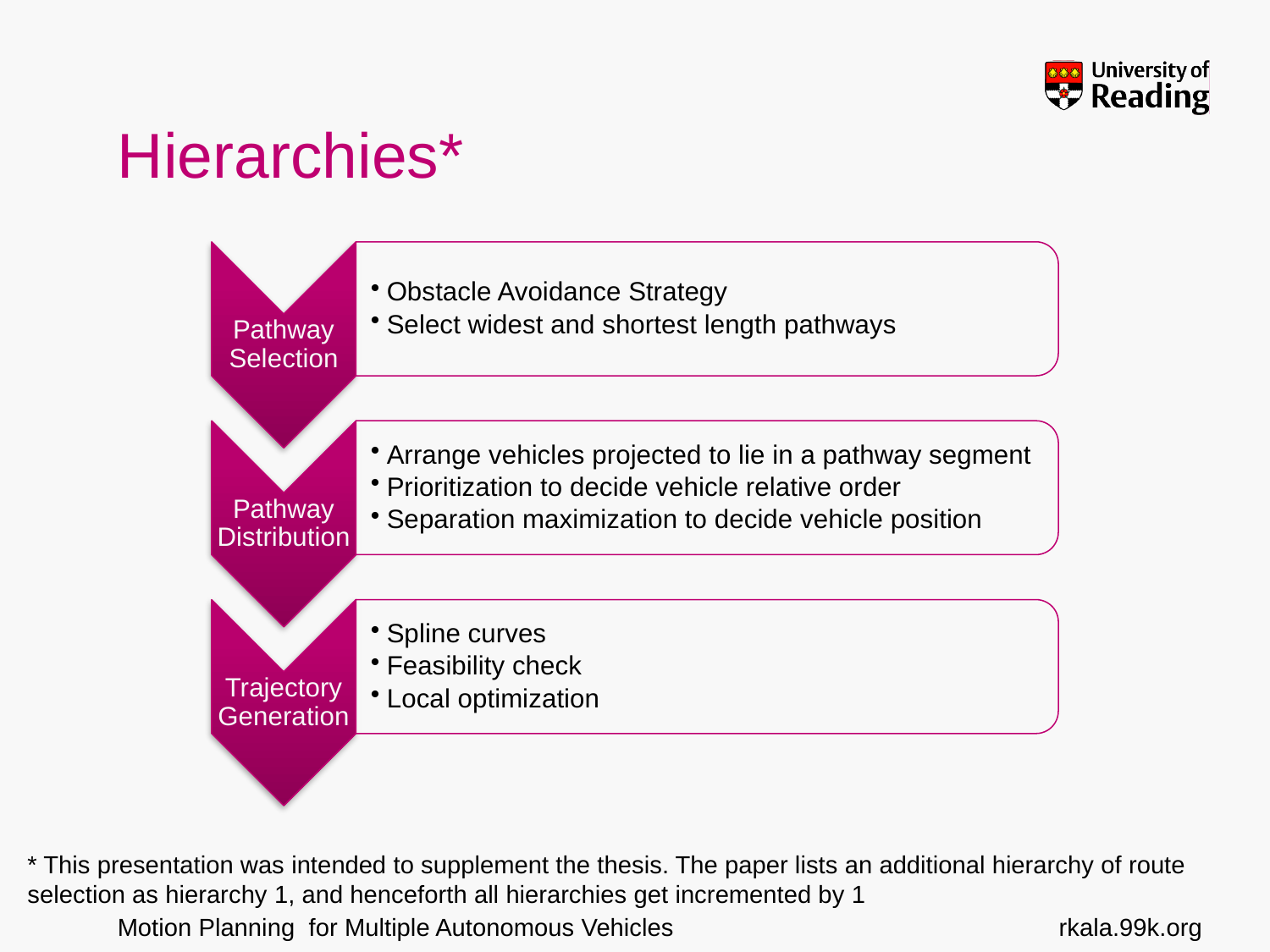

# Hierarchies*
Pathway Selection
Obstacle Avoidance Strategy
Select widest and shortest length pathways
Pathway Distribution
Arrange vehicles projected to lie in a pathway segment
Prioritization to decide vehicle relative order
Separation maximization to decide vehicle position
Trajectory Generation
Spline curves
Feasibility check
Local optimization
* This presentation was intended to supplement the thesis. The paper lists an additional hierarchy of route selection as hierarchy 1, and henceforth all hierarchies get incremented by 1
rkala.99k.org